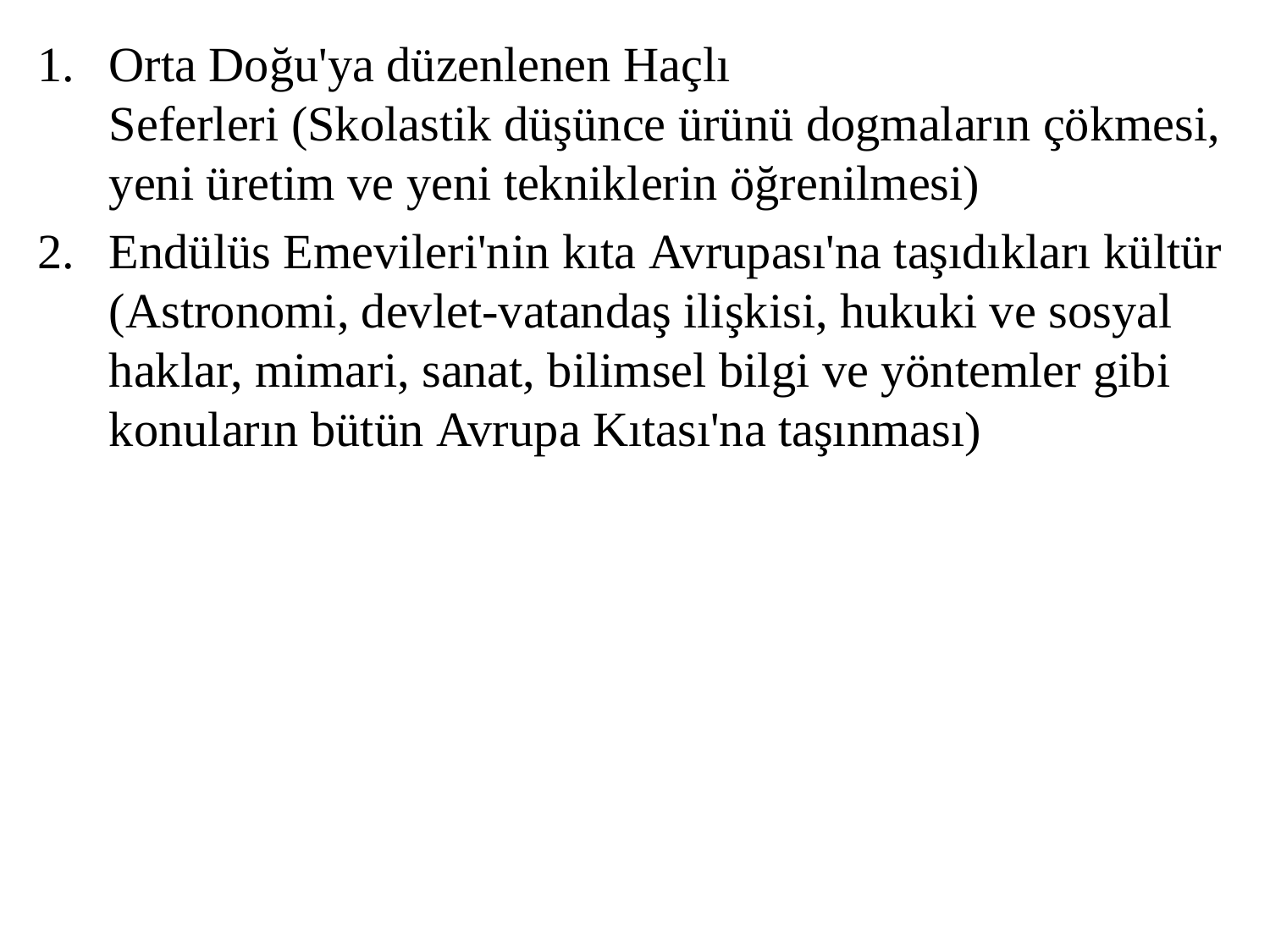

Orta Doğu'ya düzenlenen Haçlı Seferleri (Skolastik düşünce ürünü dogmaların çökmesi, yeni üretim ve yeni tekniklerin öğrenilmesi)
Endülüs Emevileri'nin kıta Avrupası'na taşıdıkları kültür (Astronomi, devlet-vatandaş ilişkisi, hukuki ve sosyal haklar, mimari, sanat, bilimsel bilgi ve yöntemler gibi konuların bütün Avrupa Kıtası'na taşınması)